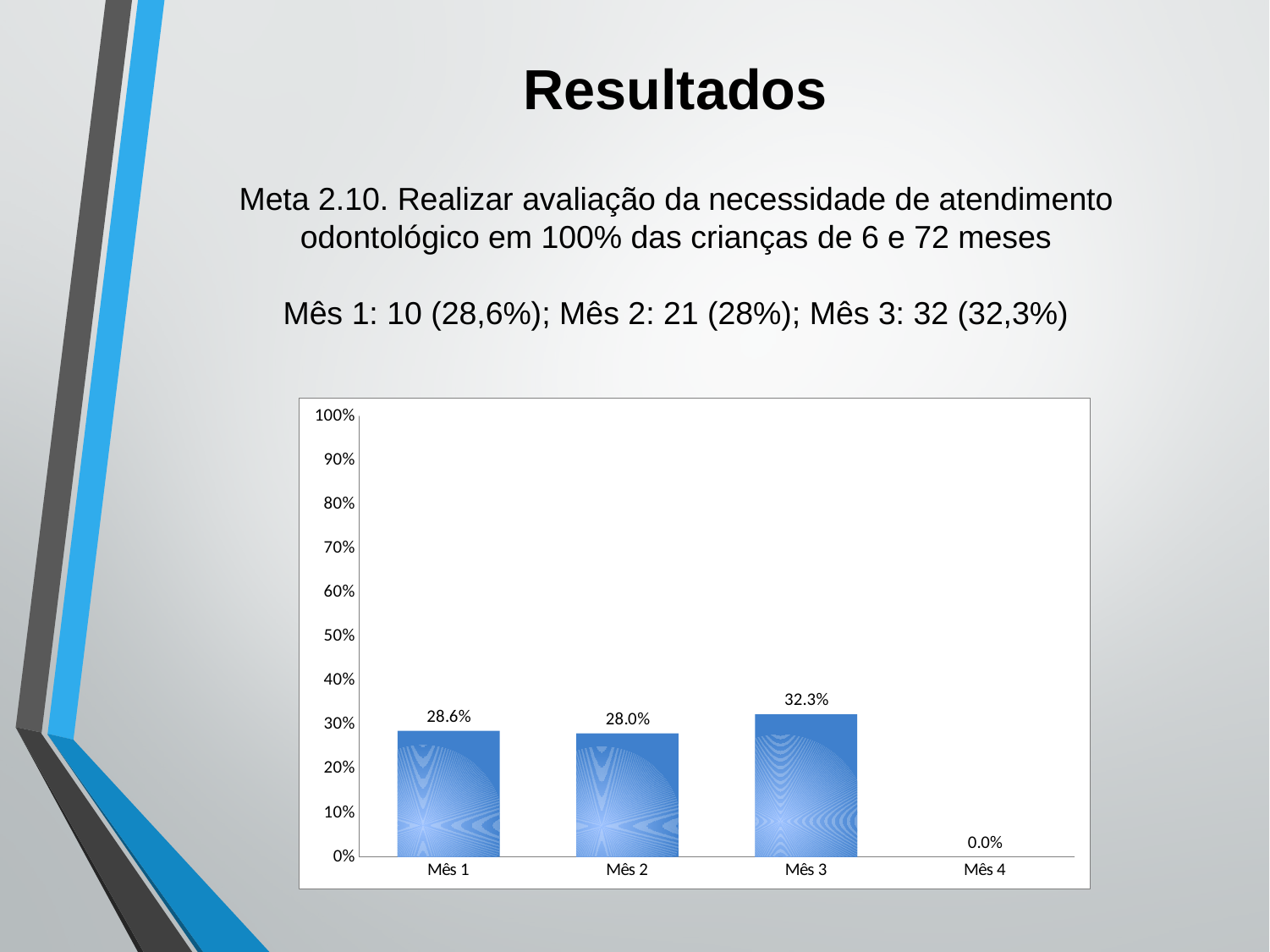

Resultados
# Meta 2.10. Realizar avaliação da necessidade de atendimento odontológico em 100% das crianças de 6 e 72 meses Mês 1: 10 (28,6%); Mês 2: 21 (28%); Mês 3: 32 (32,3%)

### Chart

| Category | Proporção de crianças entre 6 e 72 meses com avaliação de necessidade de atendimento odontológico  |
|---|---|
| Mês 1 | 0.28571428571428586 |
| Mês 2 | 0.2800000000000001 |
| Mês 3 | 0.3232323232323233 |
| Mês 4 | 0.0 |